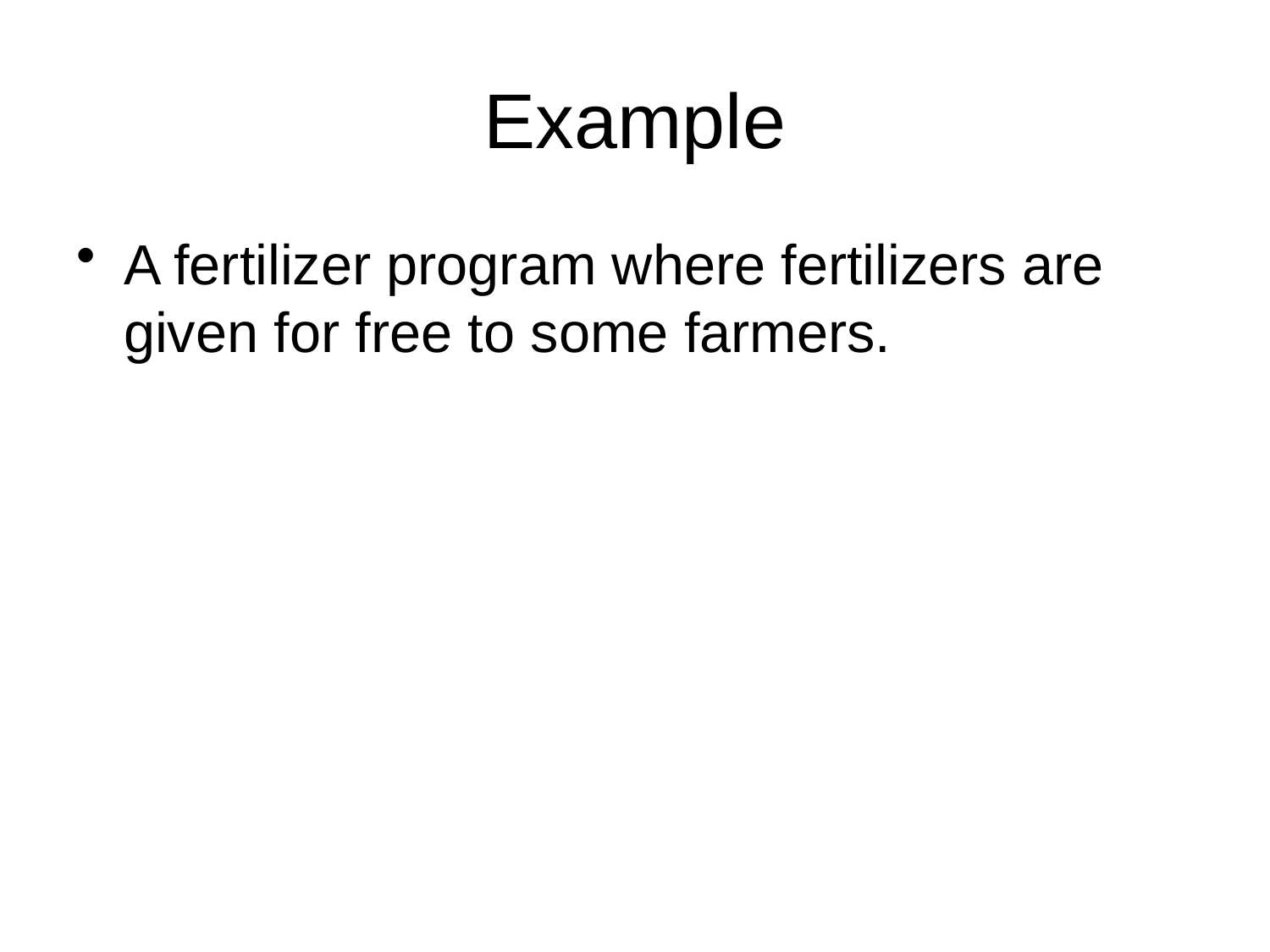

# Example
A fertilizer program where fertilizers are given for free to some farmers.